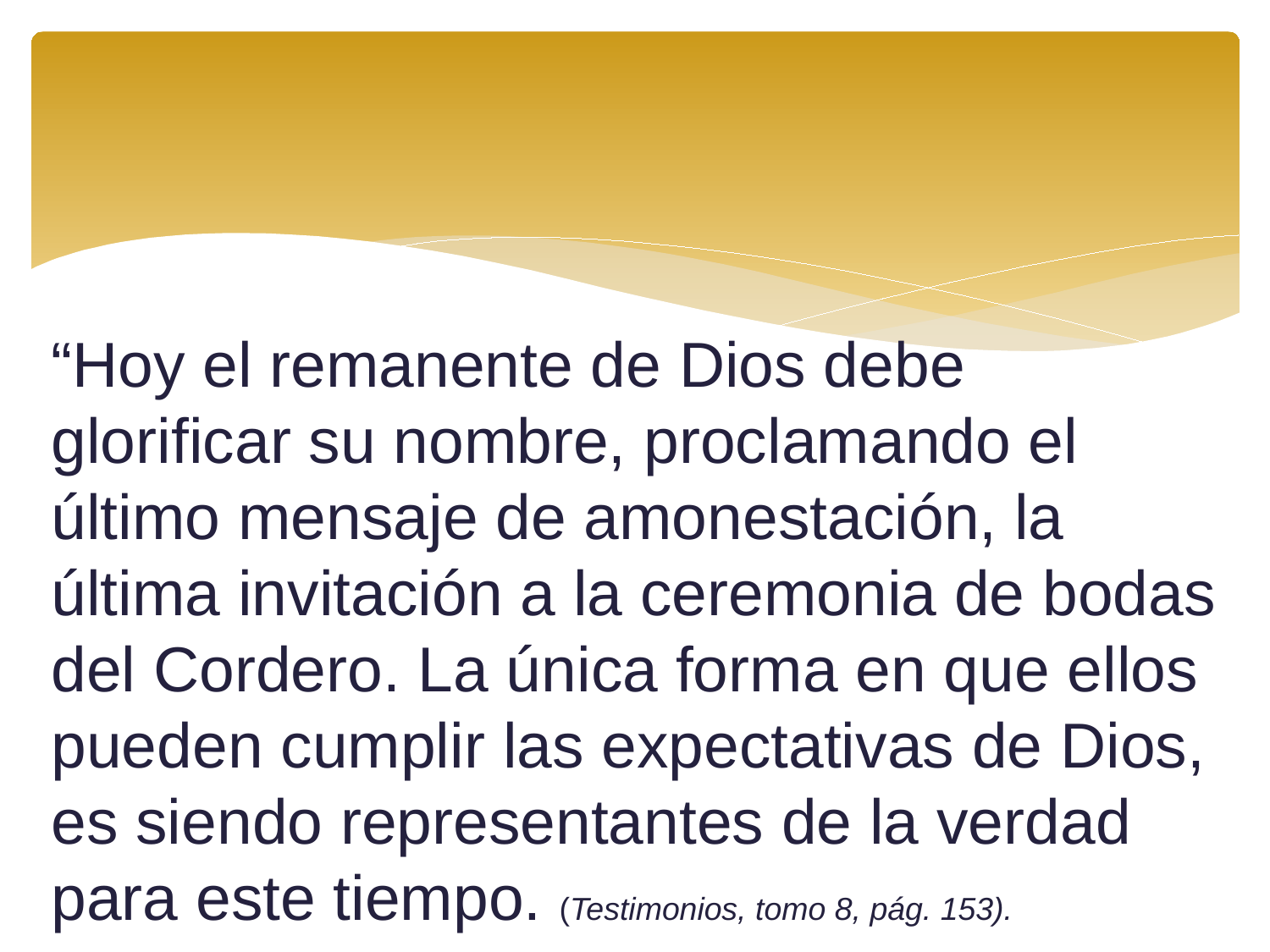

#
“Hoy el remanente de Dios debe glorificar su nombre, proclamando el último mensaje de amonestación, la última invitación a la ceremonia de bodas del Cordero. La única forma en que ellos pueden cumplir las expectativas de Dios, es siendo representantes de la verdad para este tiempo. (Testimonios, tomo 8, pág. 153).